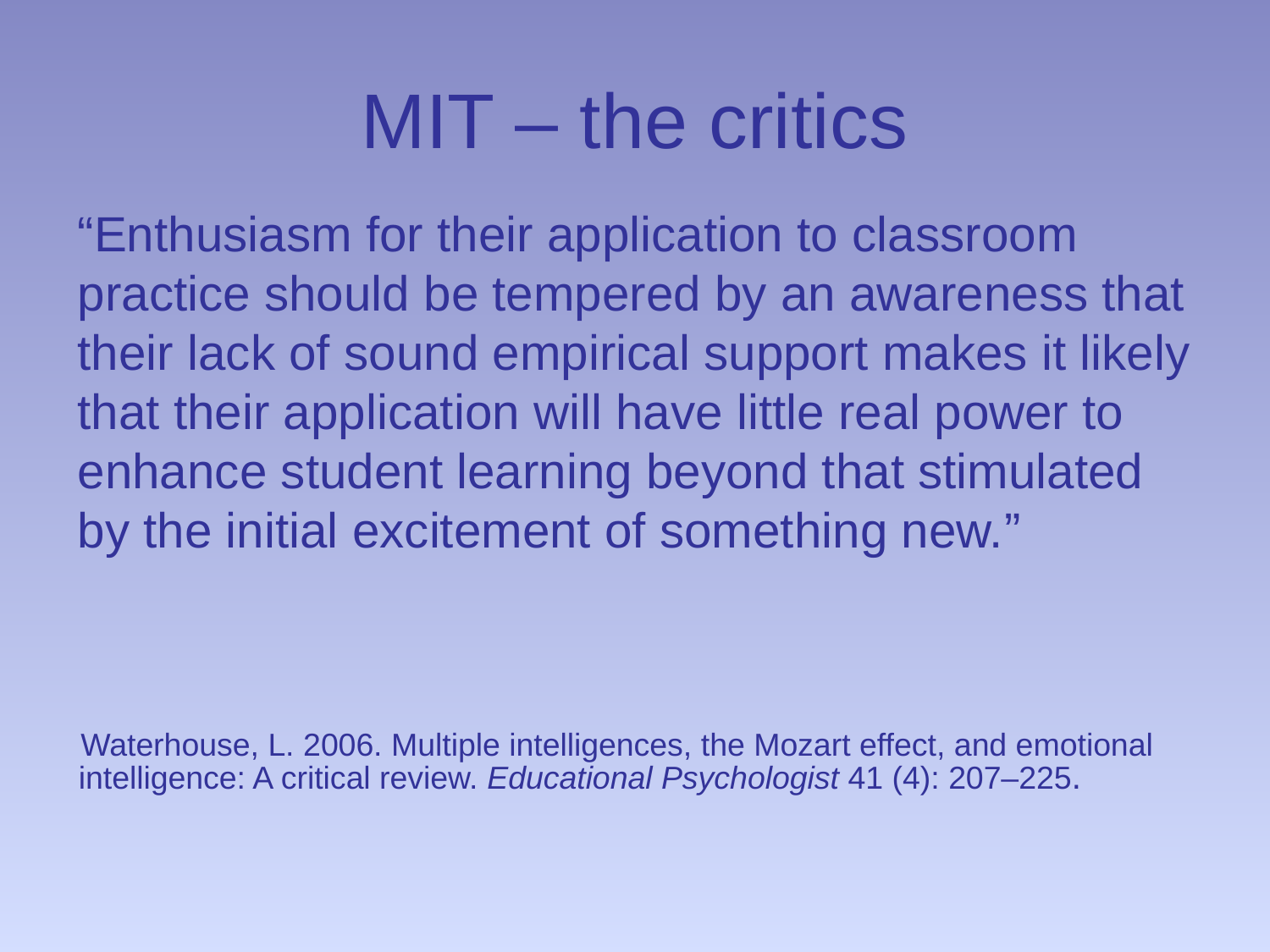

# MIT – the critics
“Enthusiasm for their application to classroom practice should be tempered by an awareness that their lack of sound empirical support makes it likely that their application will have little real power to enhance student learning beyond that stimulated by the initial excitement of something new.”

Waterhouse, L. 2006. Multiple intelligences, the Mozart effect, and emotional intelligence: A critical review. Educational Psychologist 41 (4): 207–225.